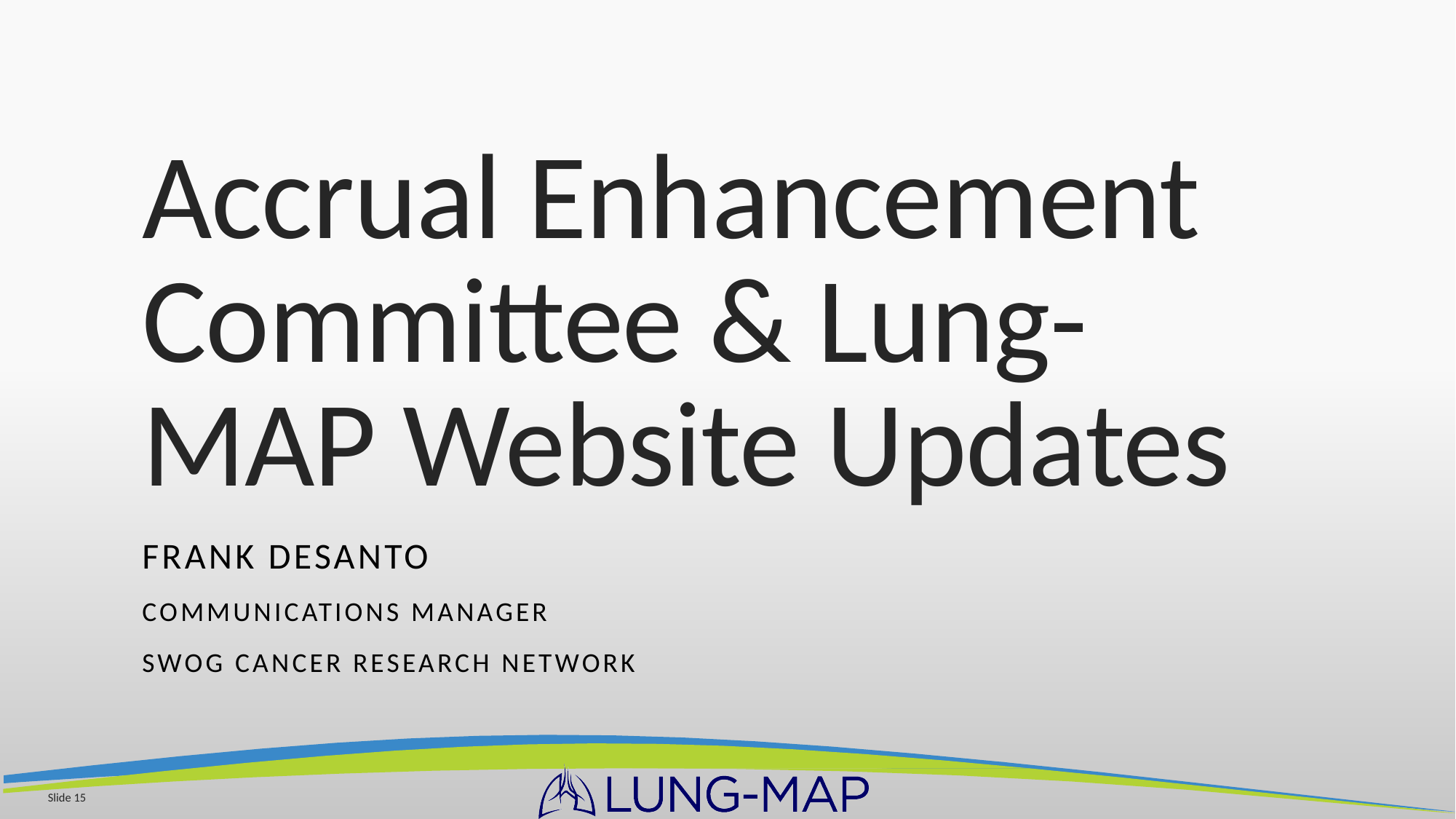

# Accrual Enhancement Committee & Lung-MAP Website Updates
Frank DeSanto
Communications Manager
SWOG Cancer Research Network
Slide 15